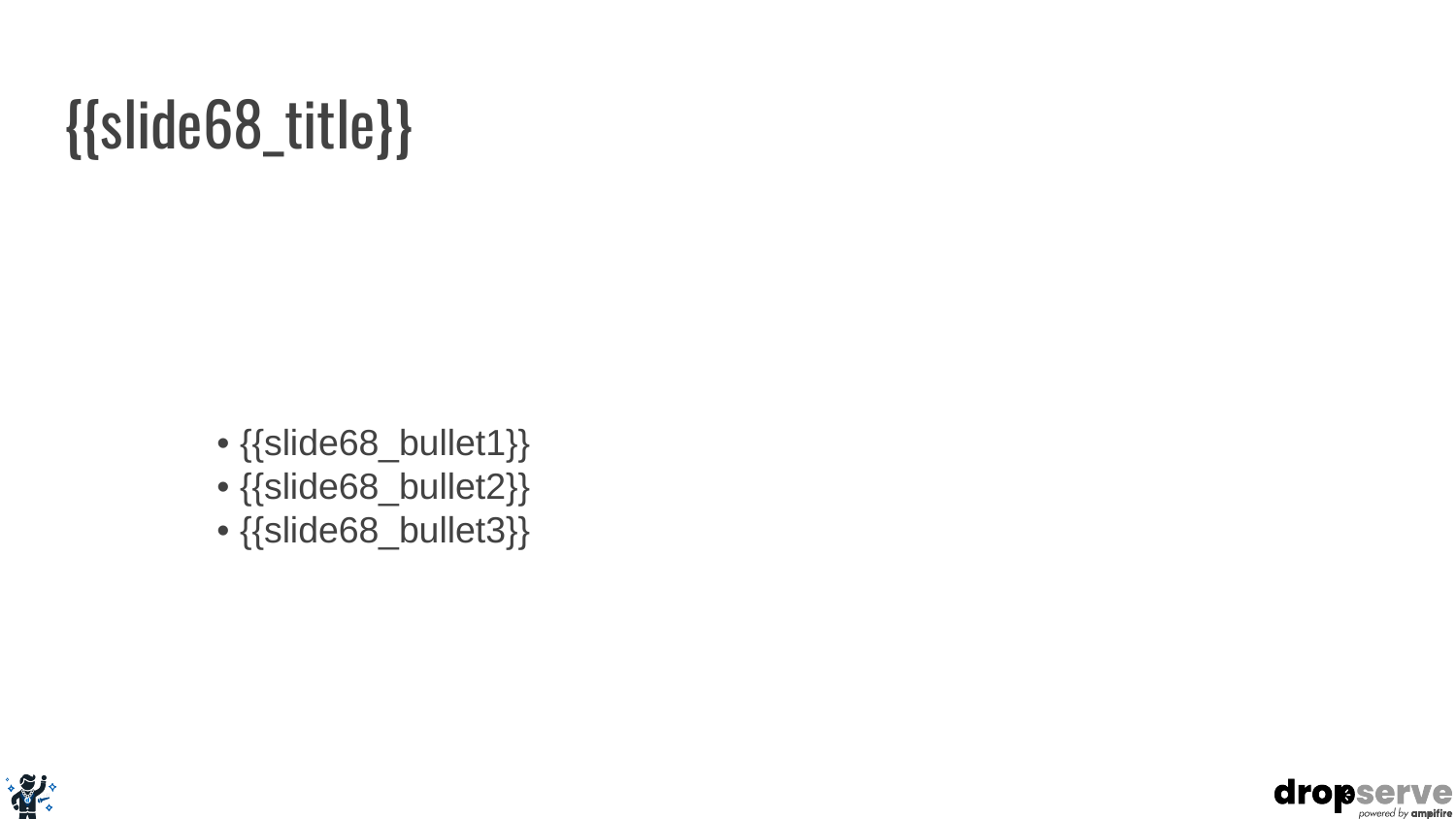

# {{slide68_title}}
• {{slide68_bullet1}}
• {{slide68_bullet2}}
• {{slide68_bullet3}}